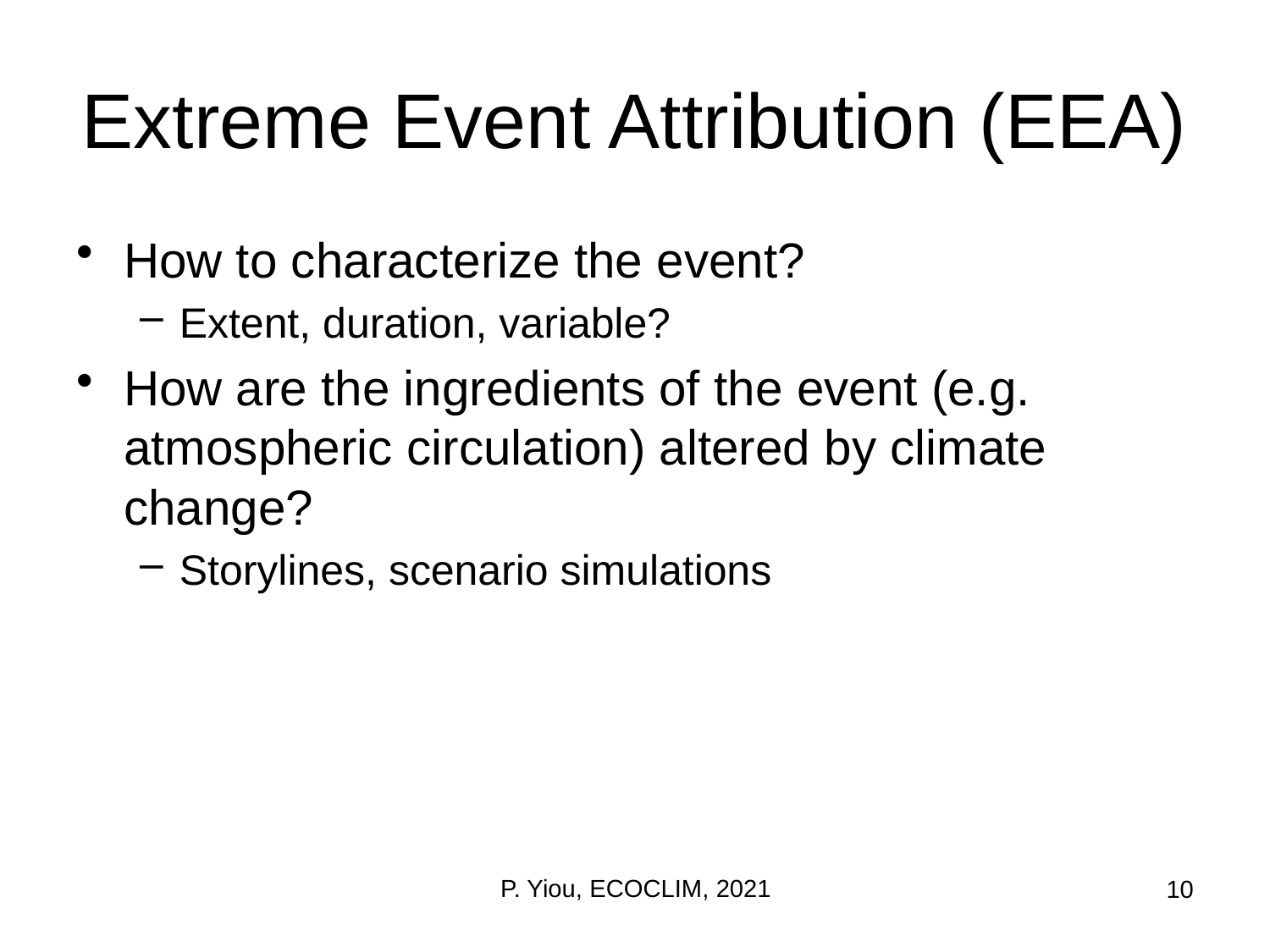

# Extreme Event Attribution (EEA)
How to characterize the event?
Extent, duration, variable?
How are the ingredients of the event (e.g. atmospheric circulation) altered by climate change?
Storylines, scenario simulations
P. Yiou, ECOCLIM, 2021
10